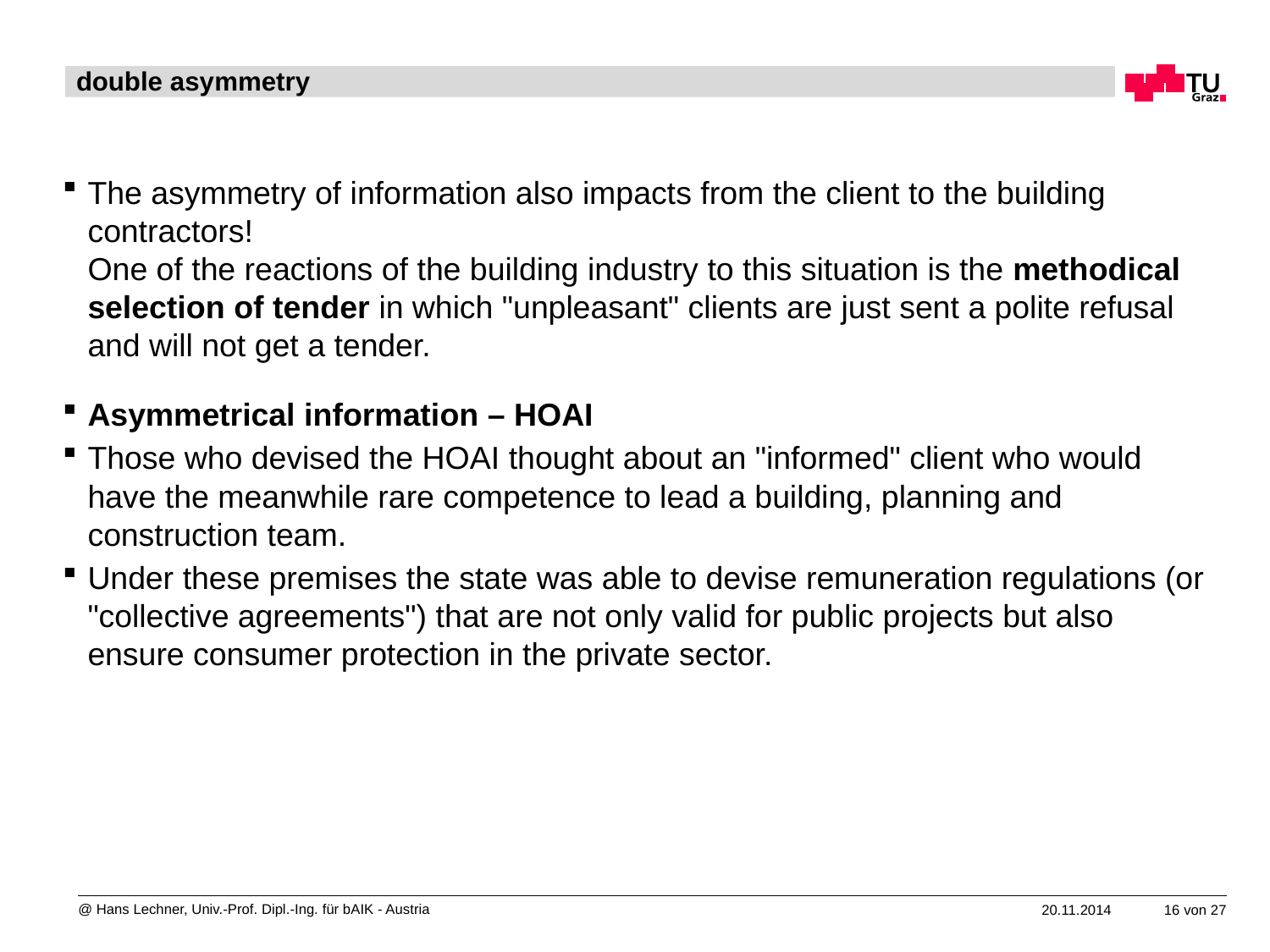

# double asymmetry
The asymmetry of information also impacts from the client to the building contractors!
One of the reactions of the building industry to this situation is the methodical selection of tender in which "unpleasant" clients are just sent a polite refusal and will not get a tender.
Asymmetrical information – HOAI
Those who devised the HOAI thought about an "informed" client who would have the meanwhile rare competence to lead a building, planning and construction team.
Under these premises the state was able to devise remuneration regulations (or "collective agreements") that are not only valid for public projects but also ensure consumer protection in the private sector.